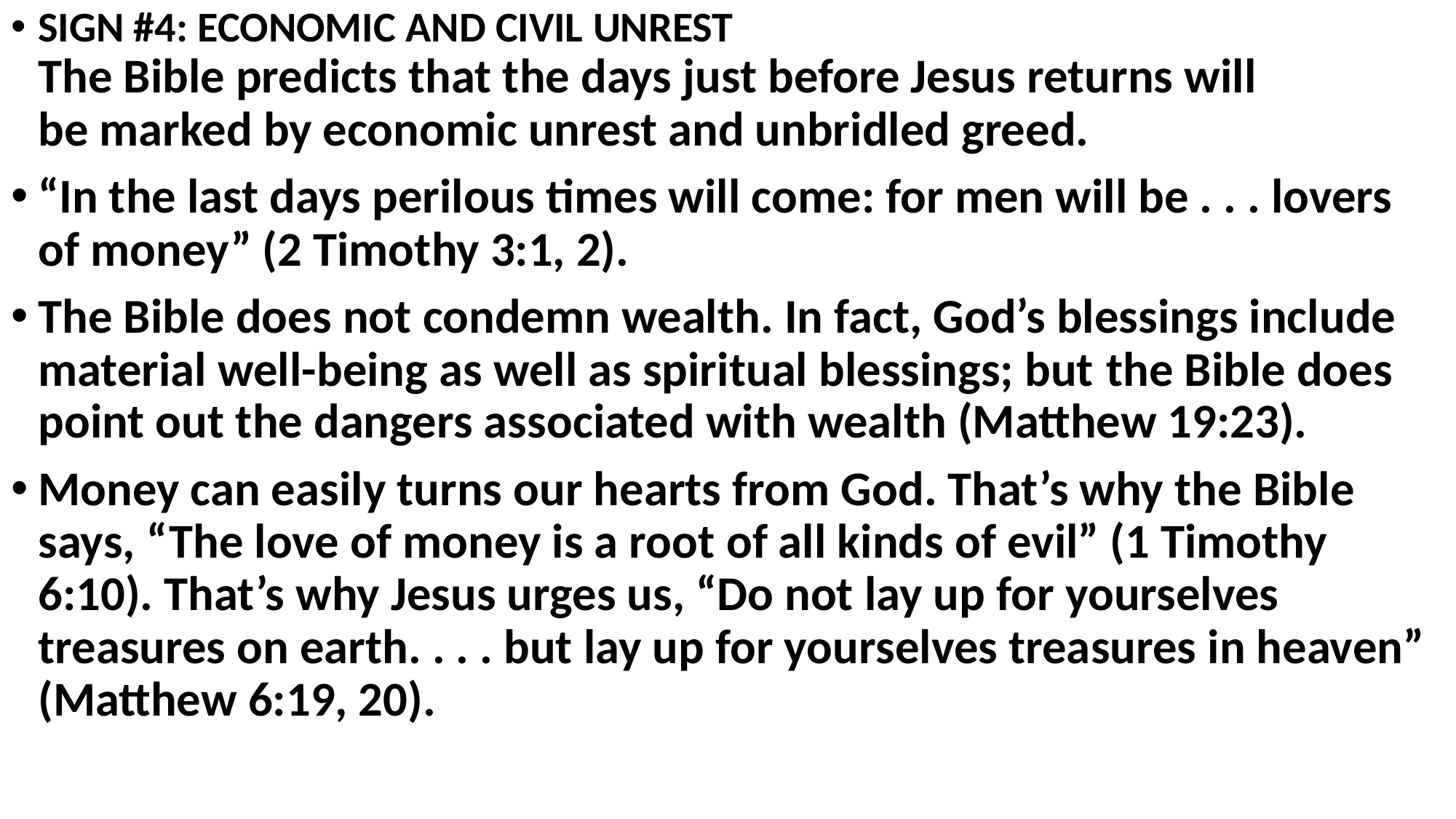

SIGN #4: ECONOMIC AND CIVIL UNREST
The Bible predicts that the days just before Jesus returns will be marked by economic unrest and unbridled greed.
“In the last days perilous times will come: for men will be . . . lovers of money” (2 Timothy 3:1, 2).
The Bible does not condemn wealth. In fact, God’s blessings include material well-being as well as spiritual blessings; but the Bible does point out the dangers associated with wealth (Matthew 19:23).
Money can easily turns our hearts from God. That’s why the Bible says, “The love of money is a root of all kinds of evil” (1 Timothy 6:10). That’s why Jesus urges us, “Do not lay up for yourselves treasures on earth. . . . but lay up for yourselves treasures in heaven” (Matthew 6:19, 20).